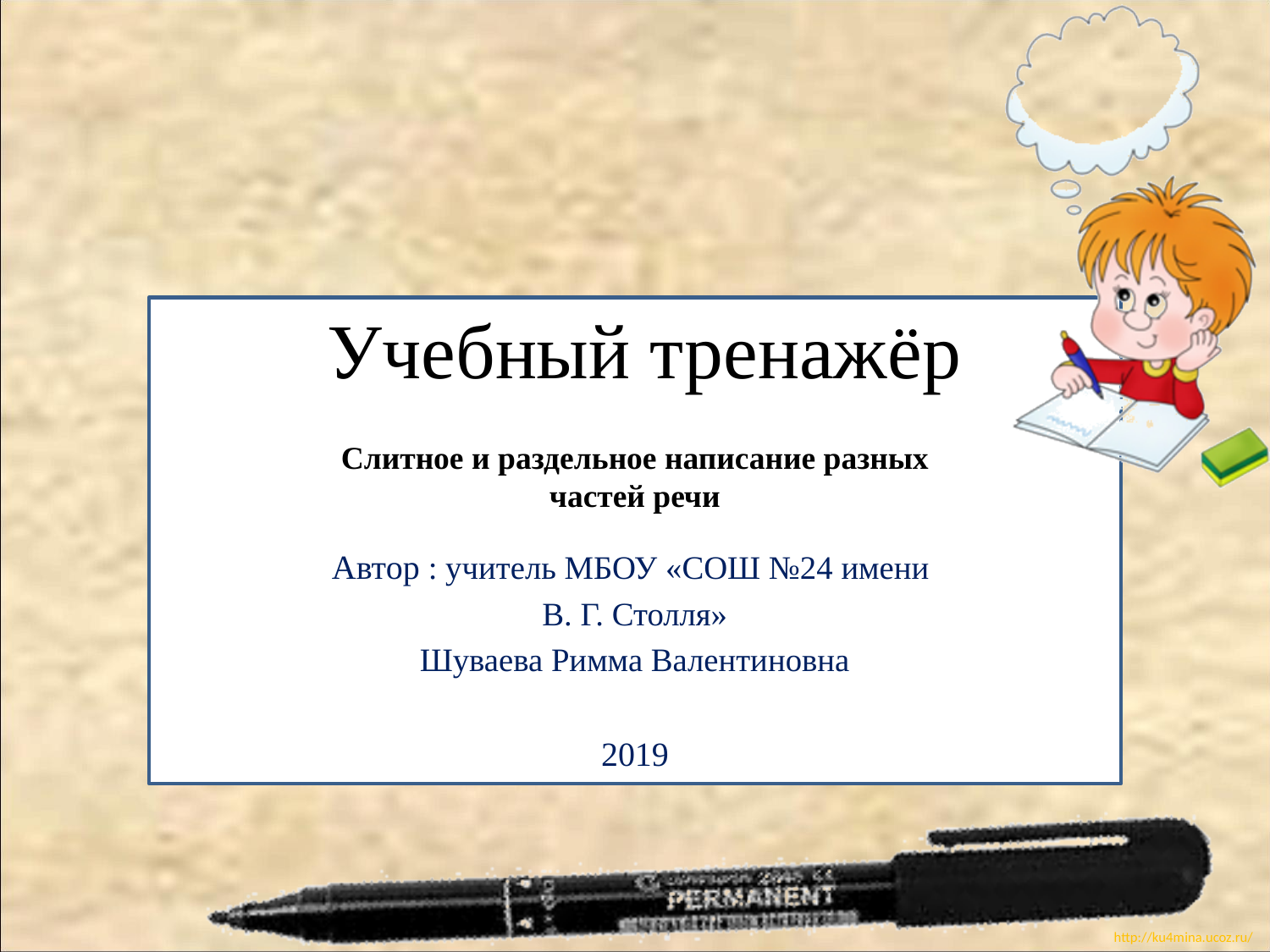

# Учебный тренажёр
Слитное и раздельное написание разных частей речи
Автор : учитель МБОУ «СОШ №24 имени
В. Г. Столля»
Шуваева Римма Валентиновна

2019